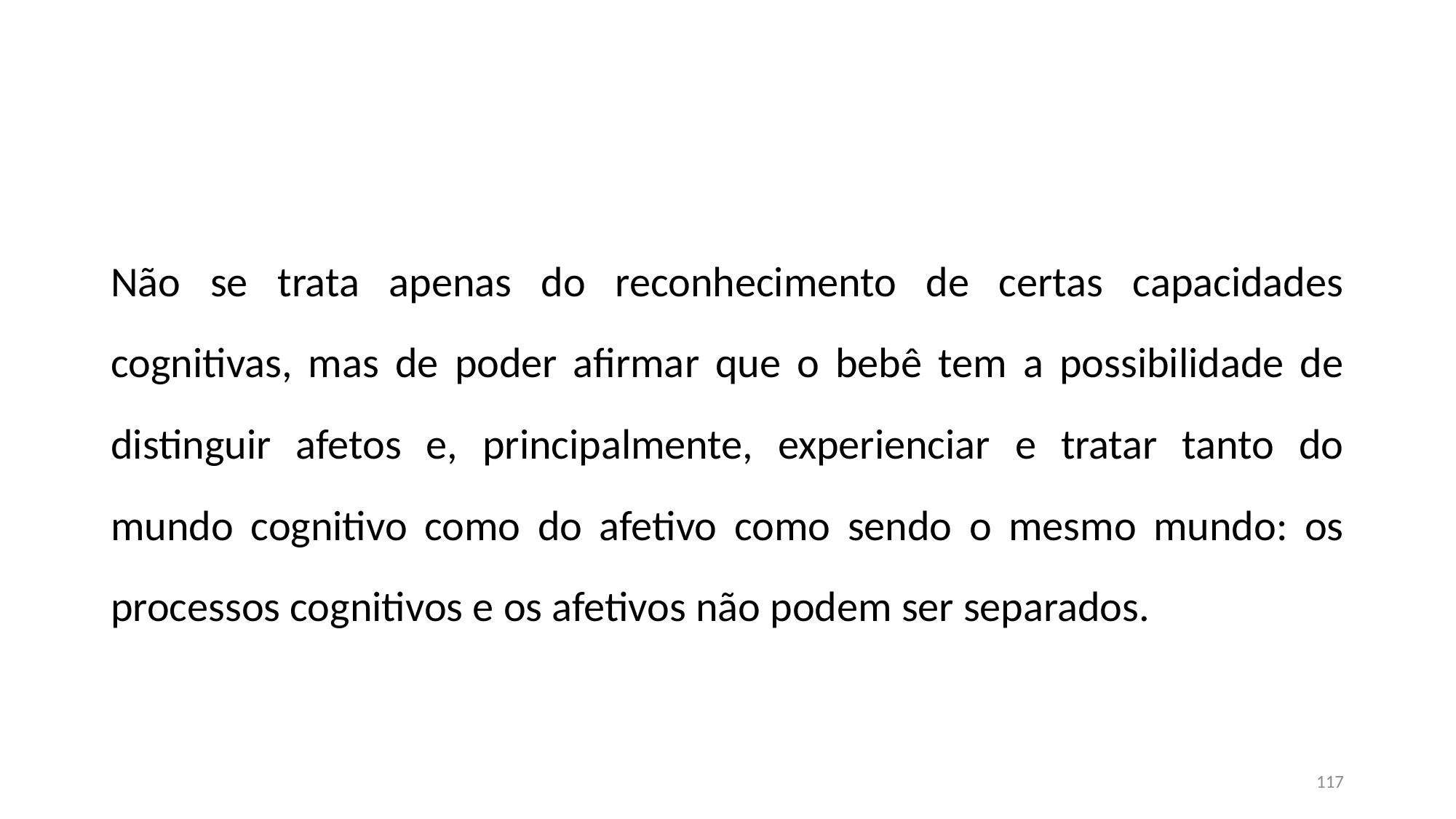

#
Não se trata apenas do reconhecimento de certas capacidades cognitivas, mas de poder afirmar que o bebê tem a possibilidade de distinguir afetos e, principalmente, experienciar e tratar tanto do mundo cognitivo como do afetivo como sendo o mesmo mundo: os processos cognitivos e os afetivos não podem ser separados.
117